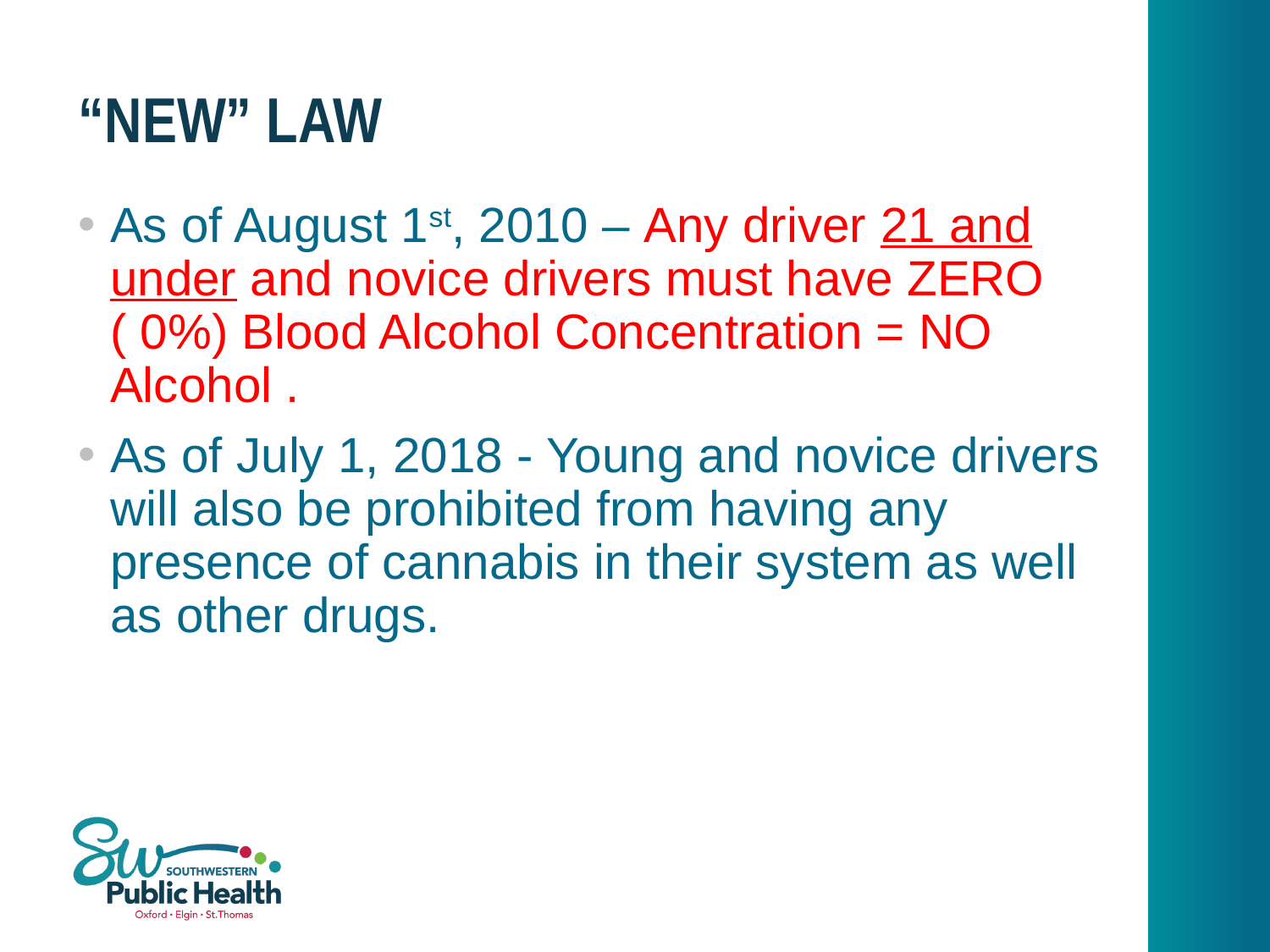

# “New” Law
As of August 1st, 2010 – Any driver 21 and under and novice drivers must have ZERO    ( 0%) Blood Alcohol Concentration = NO Alcohol .
As of July 1, 2018 - Young and novice drivers will also be prohibited from having any presence of cannabis in their system as well as other drugs.